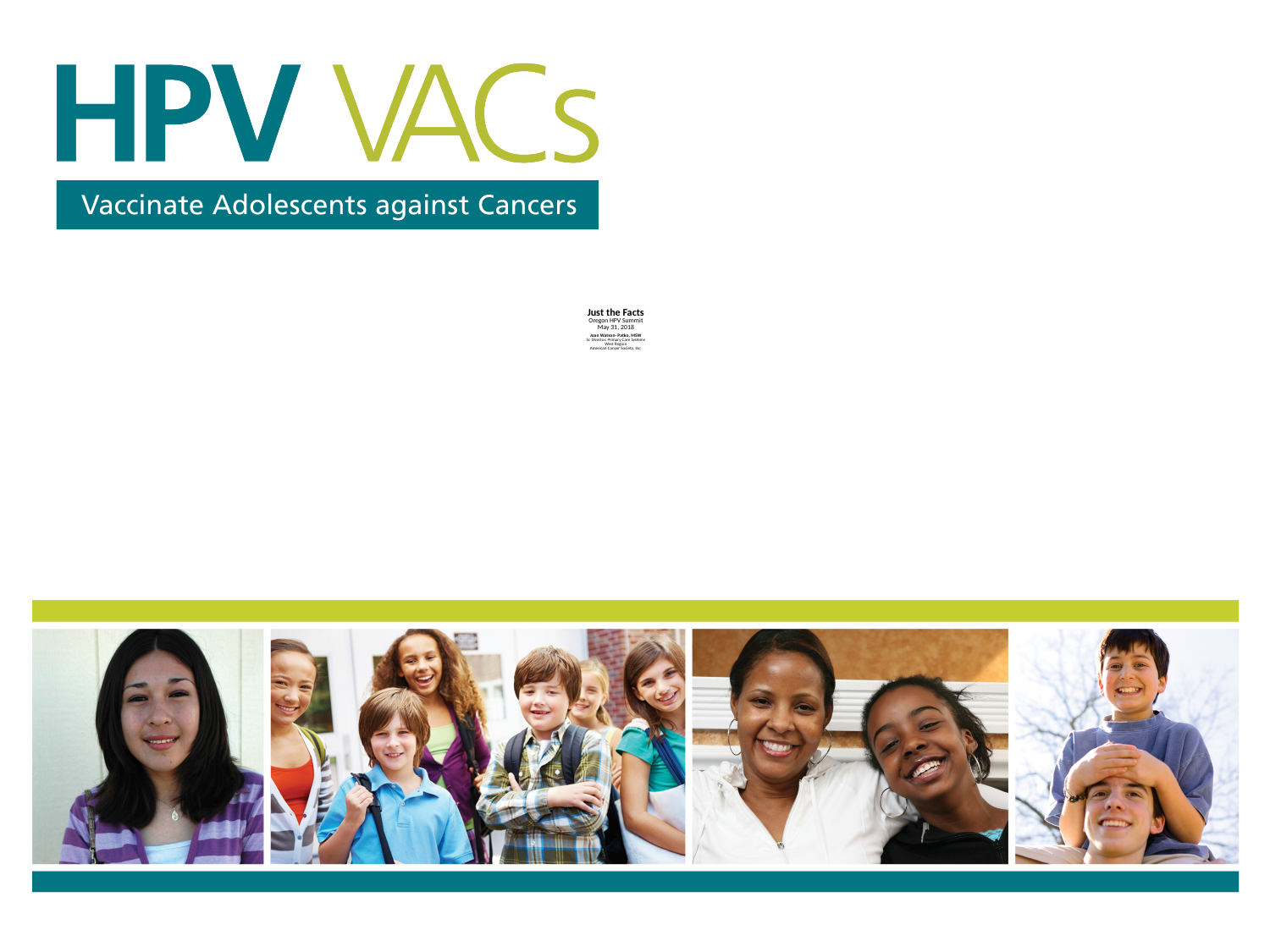

# Just the Facts Oregon HPV Summit May 31, 2018 Joan Watson- Patko, MSW Sr. Director, Primary Care Systems West Region American Cancer Society, Inc.